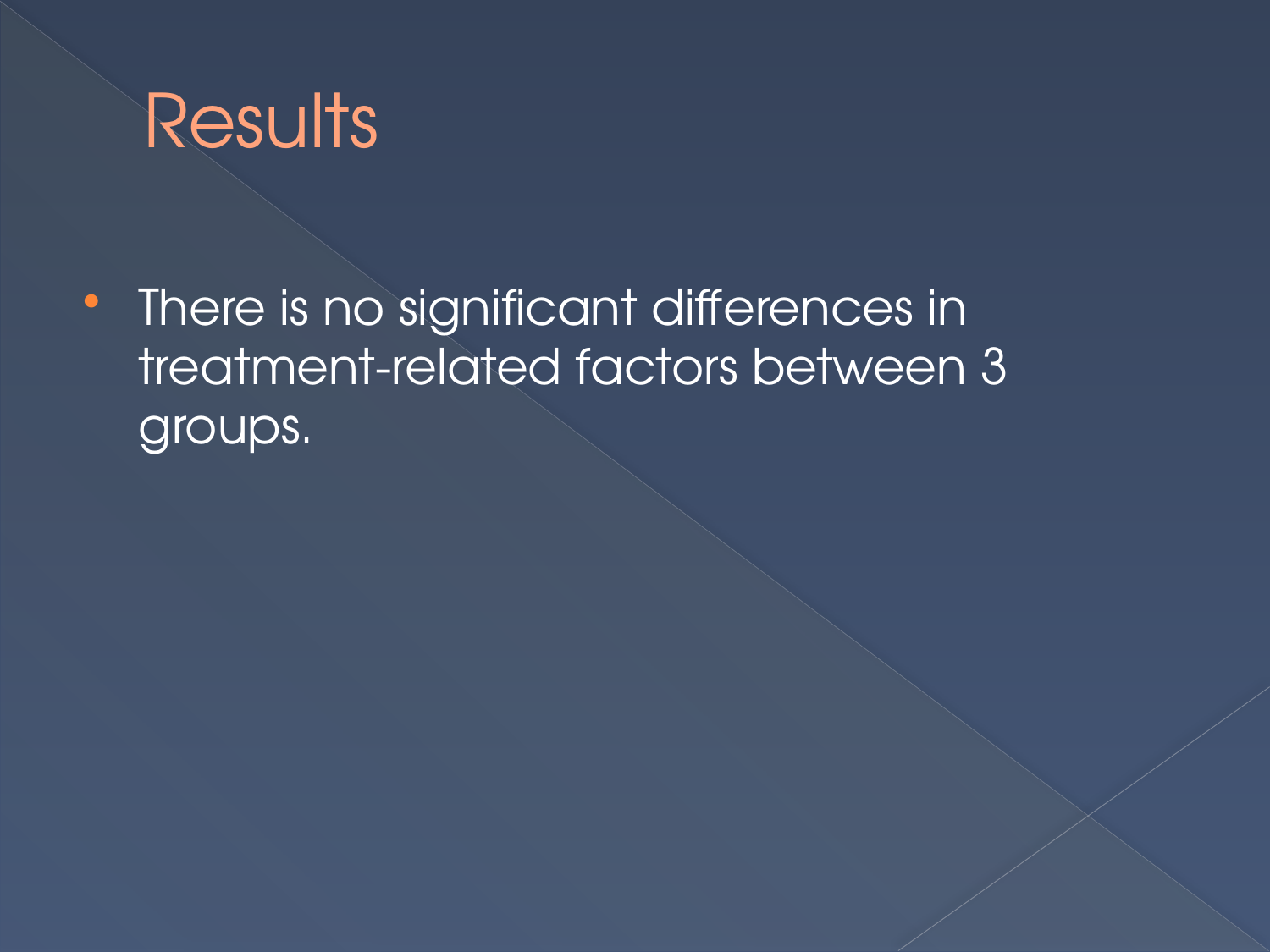

# Results

There is no significant differences in treatment-related factors between 3 groups.